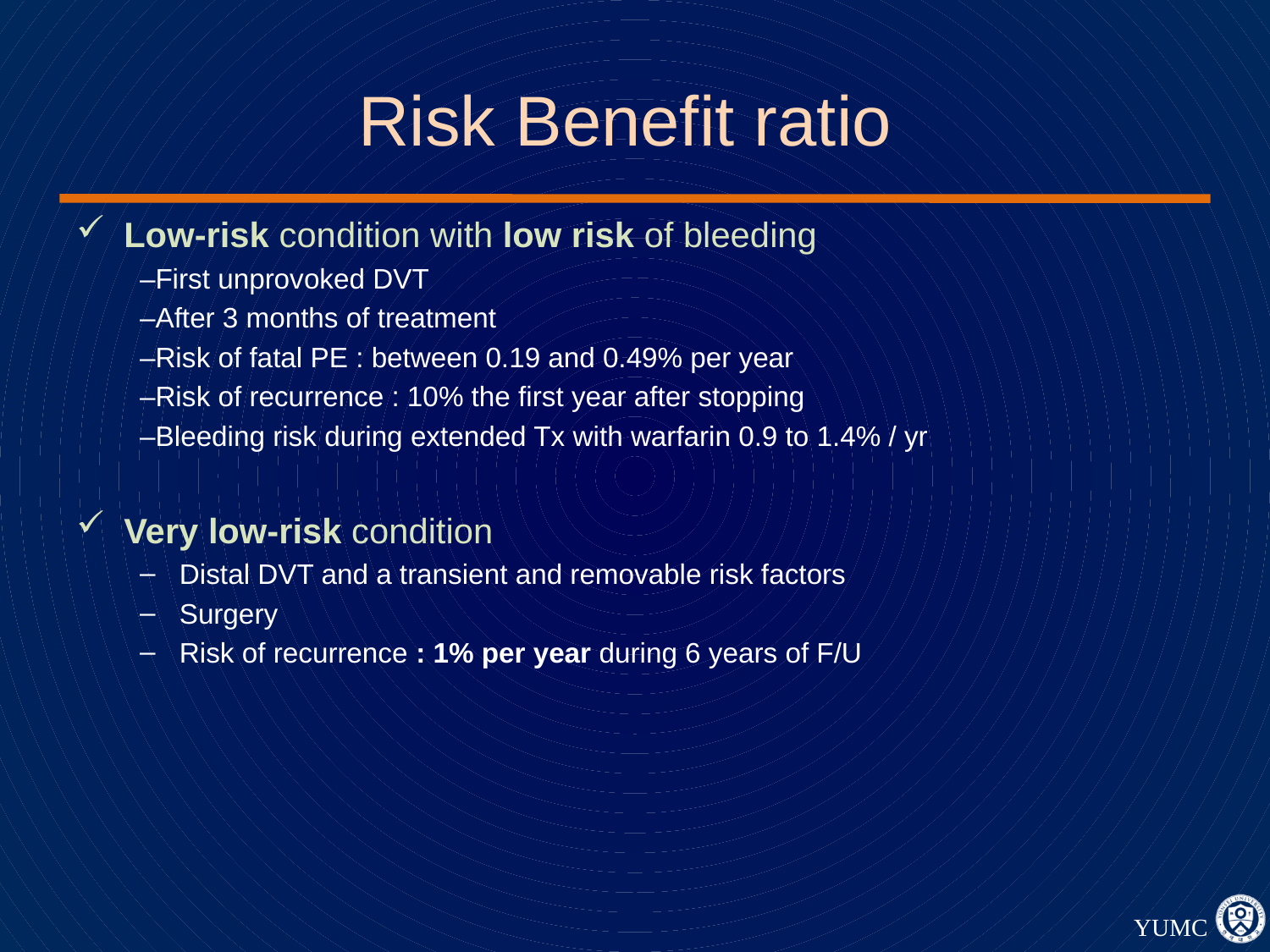

# Risk Benefit ratio
Low-risk condition with low risk of bleeding
–First unprovoked DVT
–After 3 months of treatment
–Risk of fatal PE : between 0.19 and 0.49% per year
–Risk of recurrence : 10% the first year after stopping
–Bleeding risk during extended Tx with warfarin 0.9 to 1.4% / yr

Very low-risk condition
Distal DVT and a transient and removable risk factors
Surgery
Risk of recurrence : 1% per year during 6 years of F/U